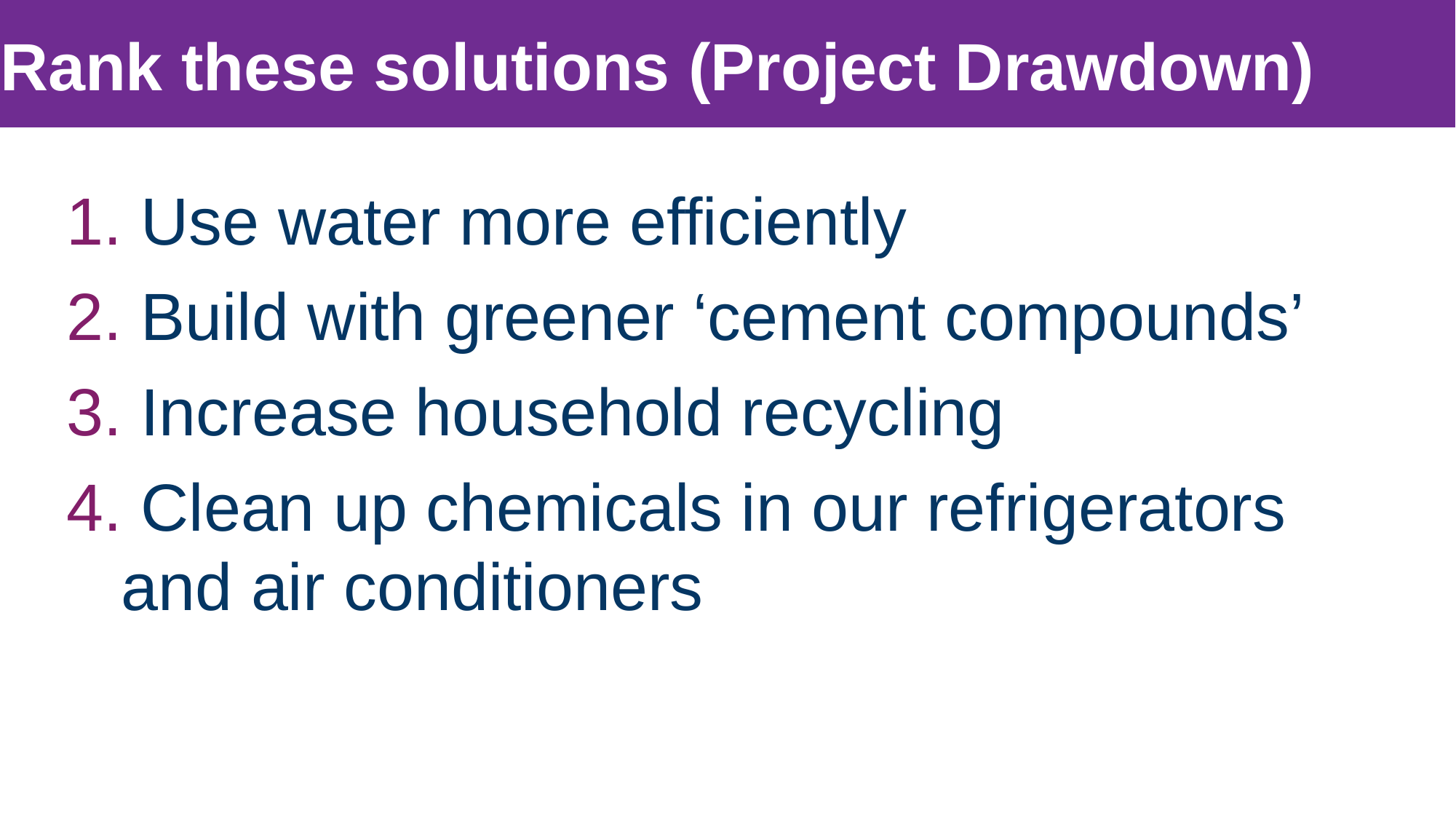

# Rank these solutions (Project Drawdown)
 Use water more efficiently
 Build with greener ‘cement compounds’
 Increase household recycling
 Clean up chemicals in our refrigerators and air conditioners